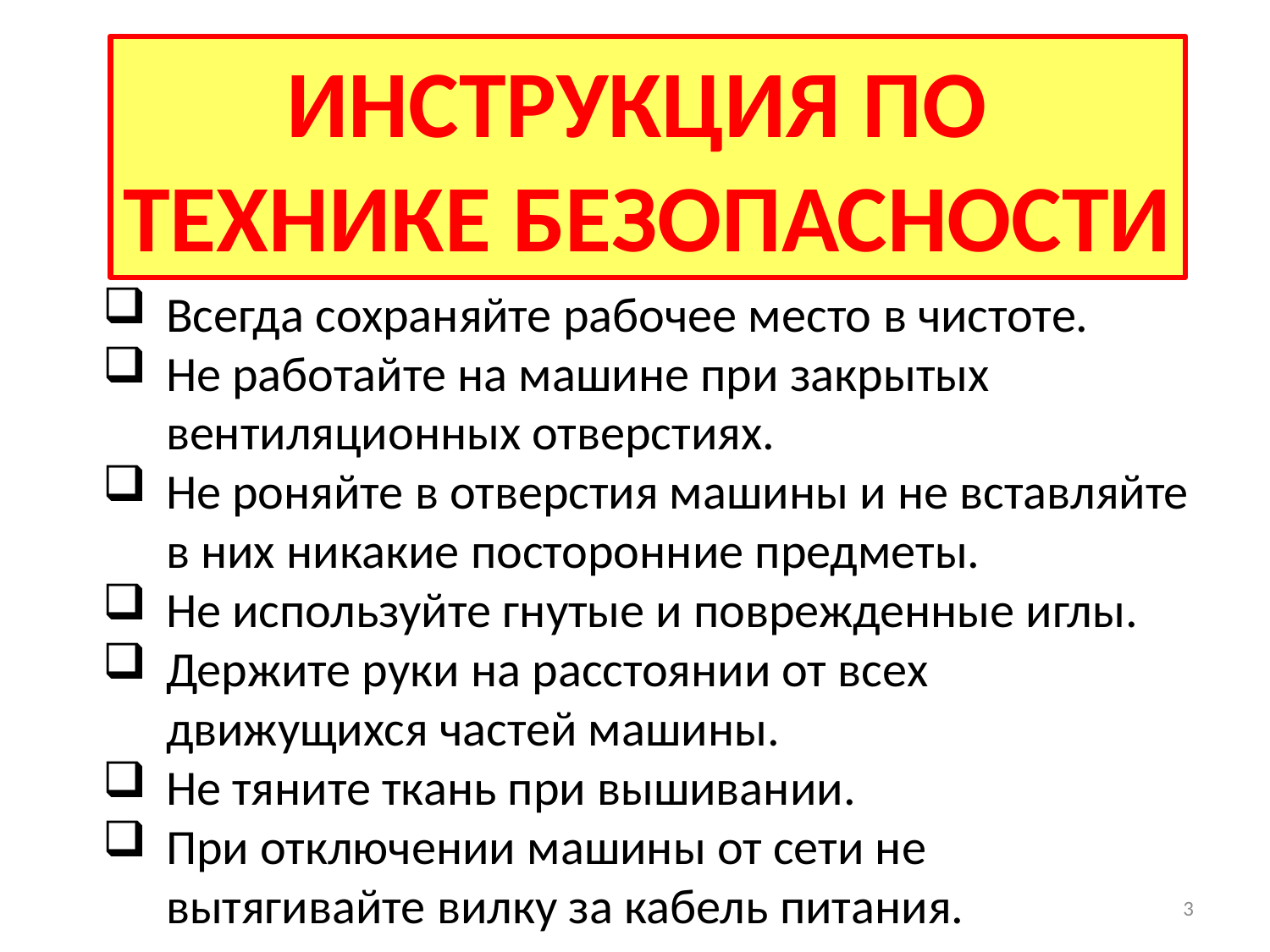

Инструкция по
Технике безопасности
Всегда сохраняйте рабочее место в чистоте.
Не работайте на машине при закрытых вентиляционных отверстиях.
Не роняйте в отверстия машины и не вставляйте в них никакие посторонние предметы.
Не используйте гнутые и поврежденные иглы.
Держите руки на расстоянии от всех движущихся частей машины.
Не тяните ткань при вышивании.
При отключении машины от сети не вытягивайте вилку за кабель питания.
3